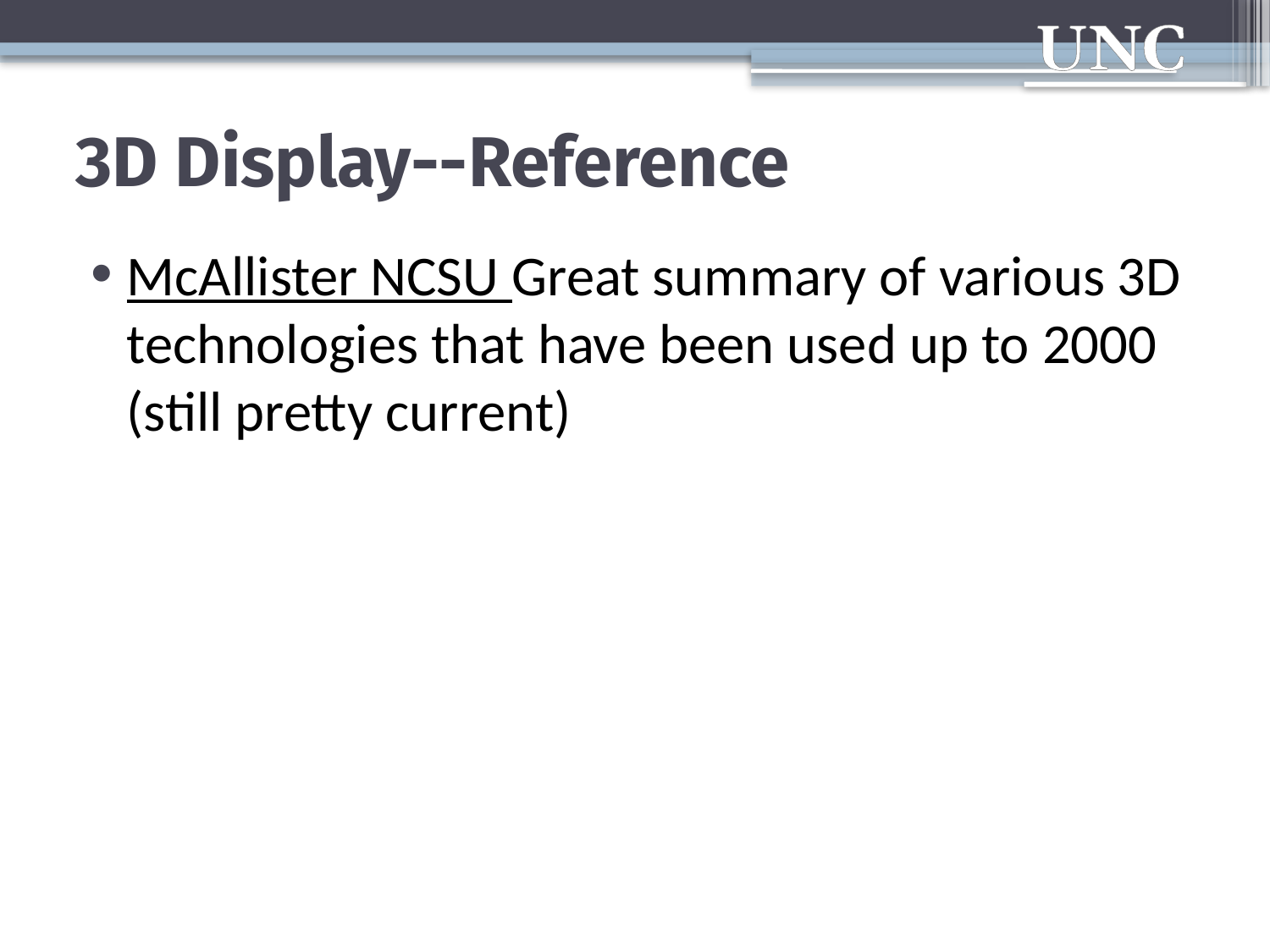

# 3D Display--Reference
McAllister NCSU Great summary of various 3D technologies that have been used up to 2000 (still pretty current)